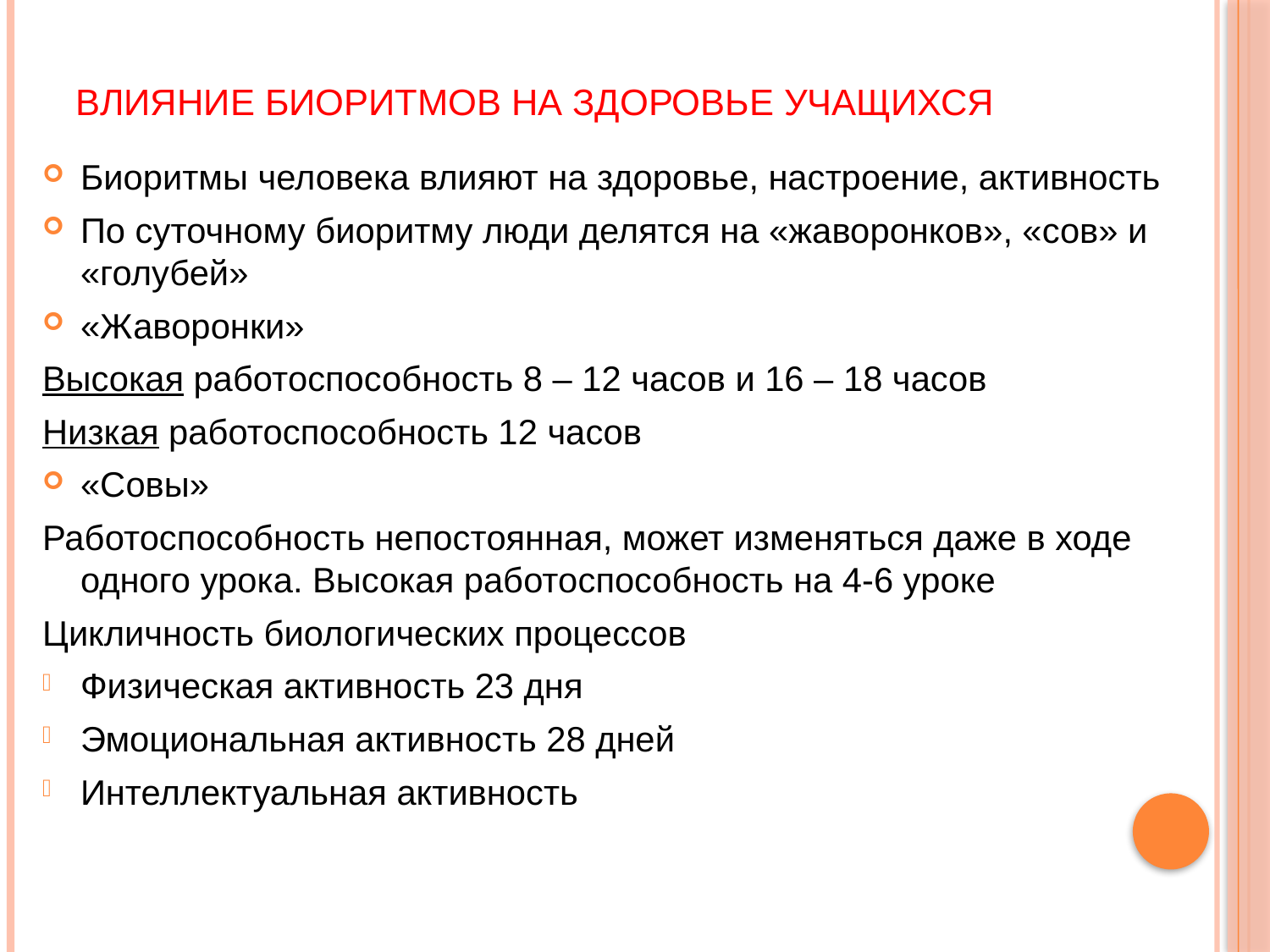

# Влияние биоритмов на здоровье учащихся
Биоритмы человека влияют на здоровье, настроение, активность
По суточному биоритму люди делятся на «жаворонков», «сов» и «голубей»
«Жаворонки»
Высокая работоспособность 8 – 12 часов и 16 – 18 часов
Низкая работоспособность 12 часов
«Совы»
Работоспособность непостоянная, может изменяться даже в ходе одного урока. Высокая работоспособность на 4-6 уроке
Цикличность биологических процессов
Физическая активность 23 дня
Эмоциональная активность 28 дней
Интеллектуальная активность